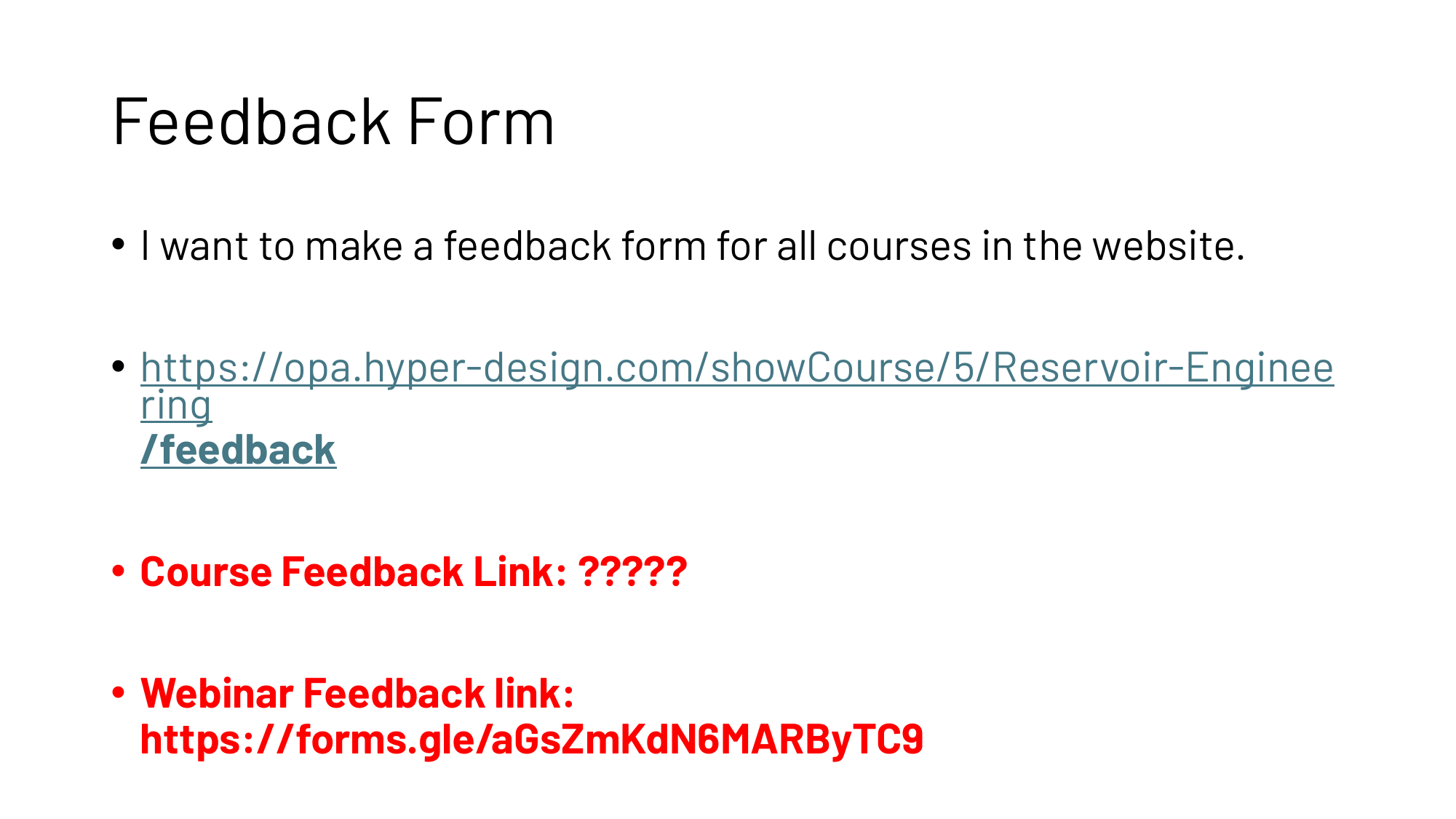

# Feedback Form
I want to make a feedback form for all courses in the website.

https://opa.hyper-design.com/showCourse/5/Reservoir-Engineering/feedback

Course Feedback Link: ?????

Webinar Feedback link: https://forms.gle/aGsZmKdN6MARByTC9